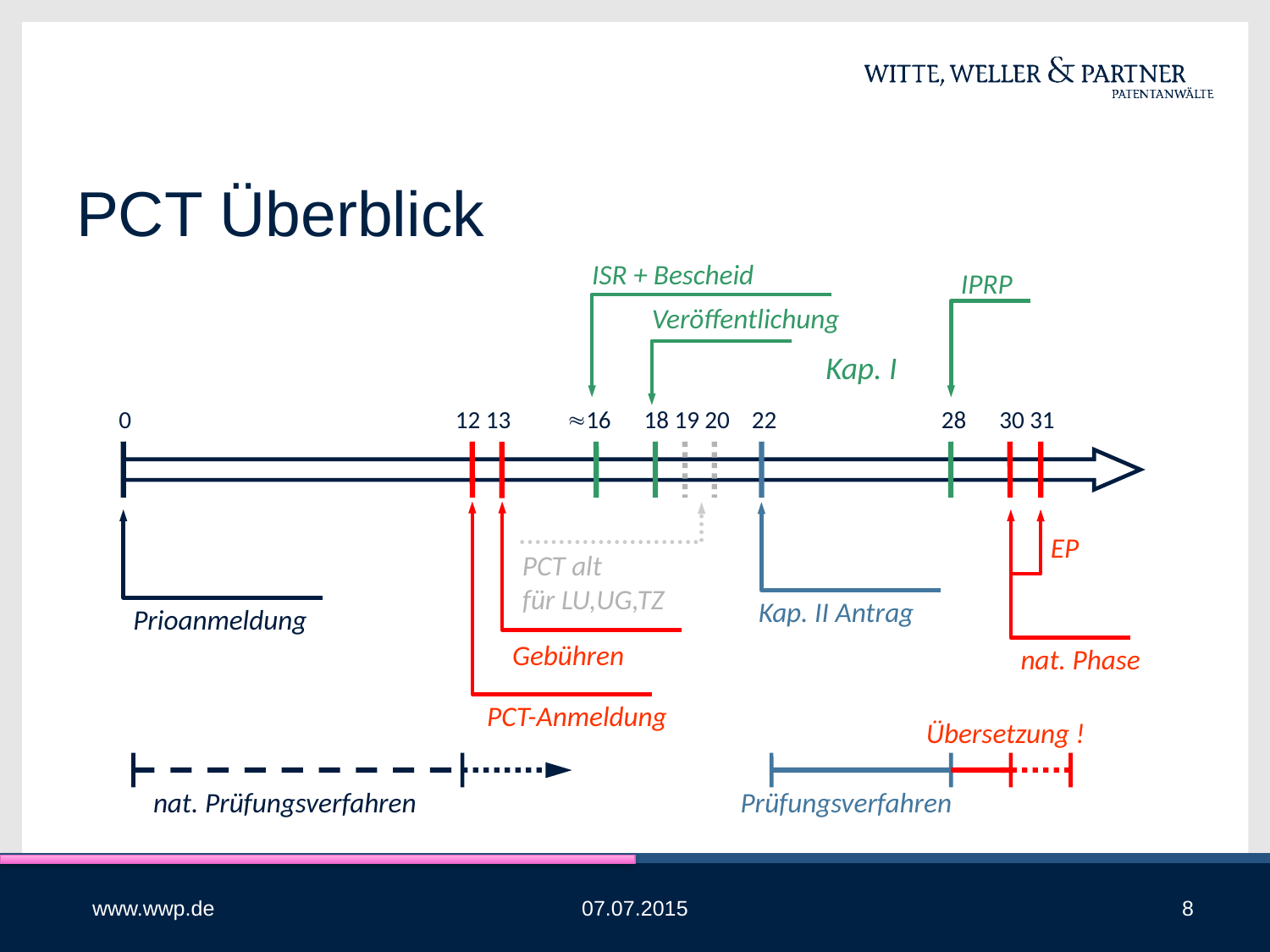

# PCT Überblick
ISR + Bescheid
IPRP

Veröffentlichung

Kap. I
 0                                                           12 13          ≈16      18 19 20    22                              28      30 31

EP
PCT alt
für LU,UG,TZ
Kap. II Antrag
Prioanmeldung
Gebühren
nat. Phase
PCT-Anmeldung
Übersetzung !

nat. Prüfungsverfahren
Prüfungsverfahren

www.wwp.de
07.07.2015
8